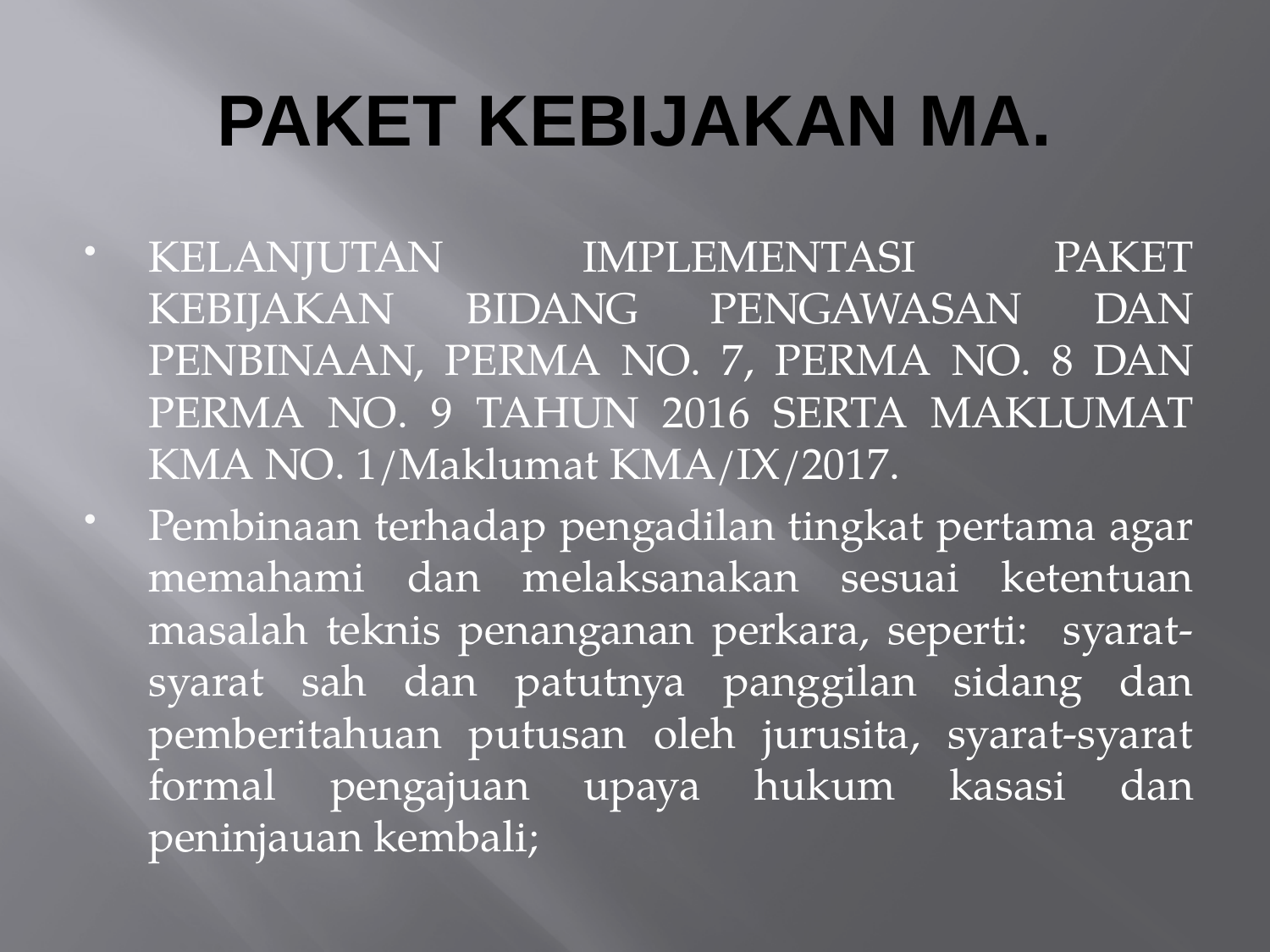

# PAKET KEBIJAKAN MA.
KELANJUTAN IMPLEMENTASI PAKET KEBIJAKAN BIDANG PENGAWASAN DAN PENBINAAN, PERMA NO. 7, PERMA NO. 8 DAN PERMA NO. 9 TAHUN 2016 SERTA MAKLUMAT KMA NO. 1/Maklumat KMA/IX/2017.
Pembinaan terhadap pengadilan tingkat pertama agar memahami dan melaksanakan sesuai ketentuan masalah teknis penanganan perkara, seperti:  syarat-syarat sah dan patutnya panggilan sidang dan pemberitahuan putusan oleh jurusita, syarat-syarat formal pengajuan upaya hukum kasasi dan peninjauan kembali;